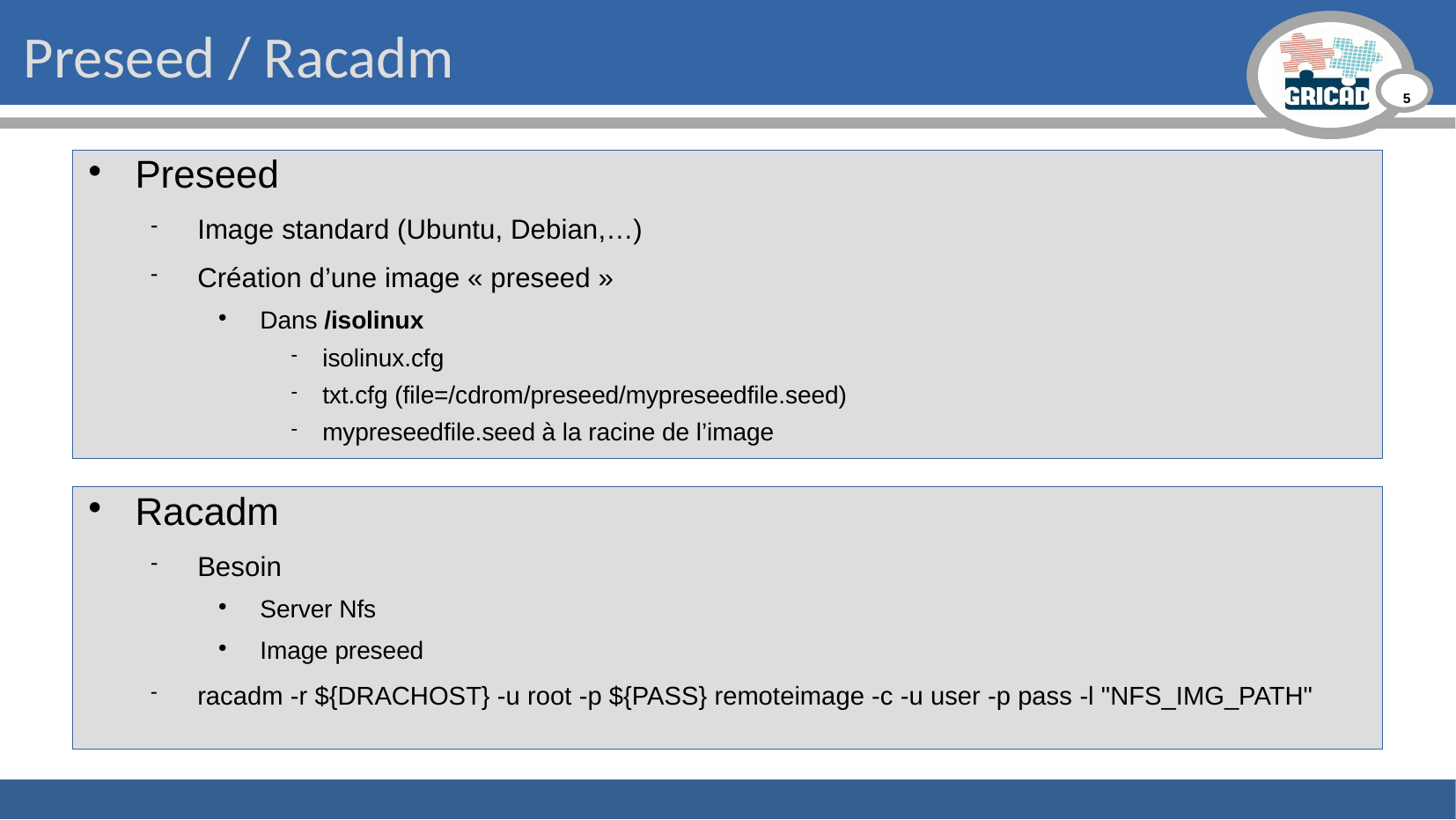

Preseed / Racadm
Preseed
Image standard (Ubuntu, Debian,…)
Création d’une image « preseed »
Dans /isolinux
isolinux.cfg
txt.cfg (file=/cdrom/preseed/mypreseedfile.seed)
mypreseedfile.seed à la racine de l’image
Racadm
Besoin
Server Nfs
Image preseed
racadm -r ${DRACHOST} -u root -p ${PASS} remoteimage -c -u user -p pass -l "NFS_IMG_PATH"